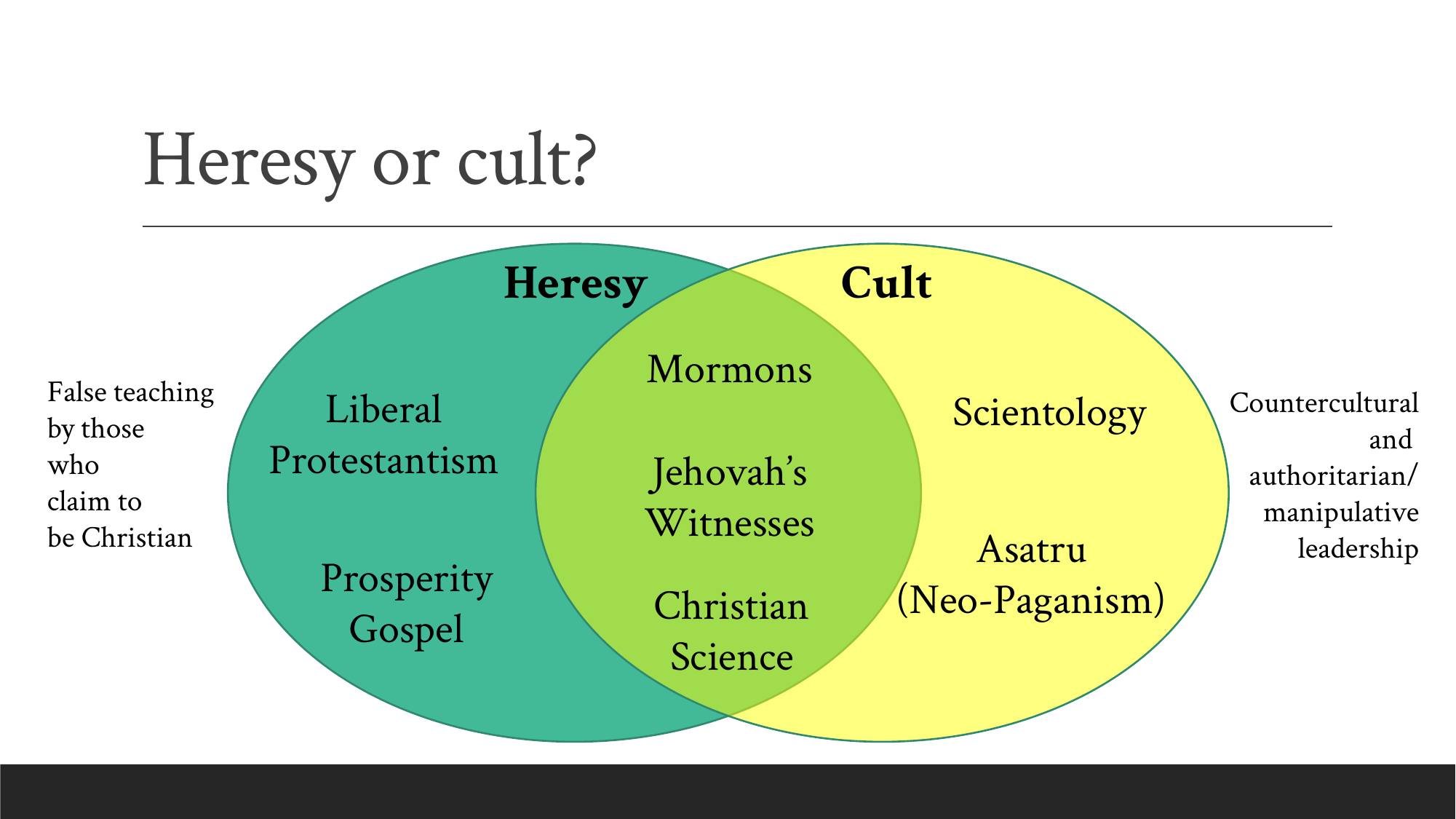

# Heresy or cult?

Heresy
Cult
Mormons
False teaching
by those
who
claim to
be Christian
Liberal
Protestantism
Countercultural
and
authoritarian/
manipulative
leadership
Scientology
Jehovah’s
Witnesses
Asatru
(Neo-Paganism)
Prosperity
Gospel
Christian
Science